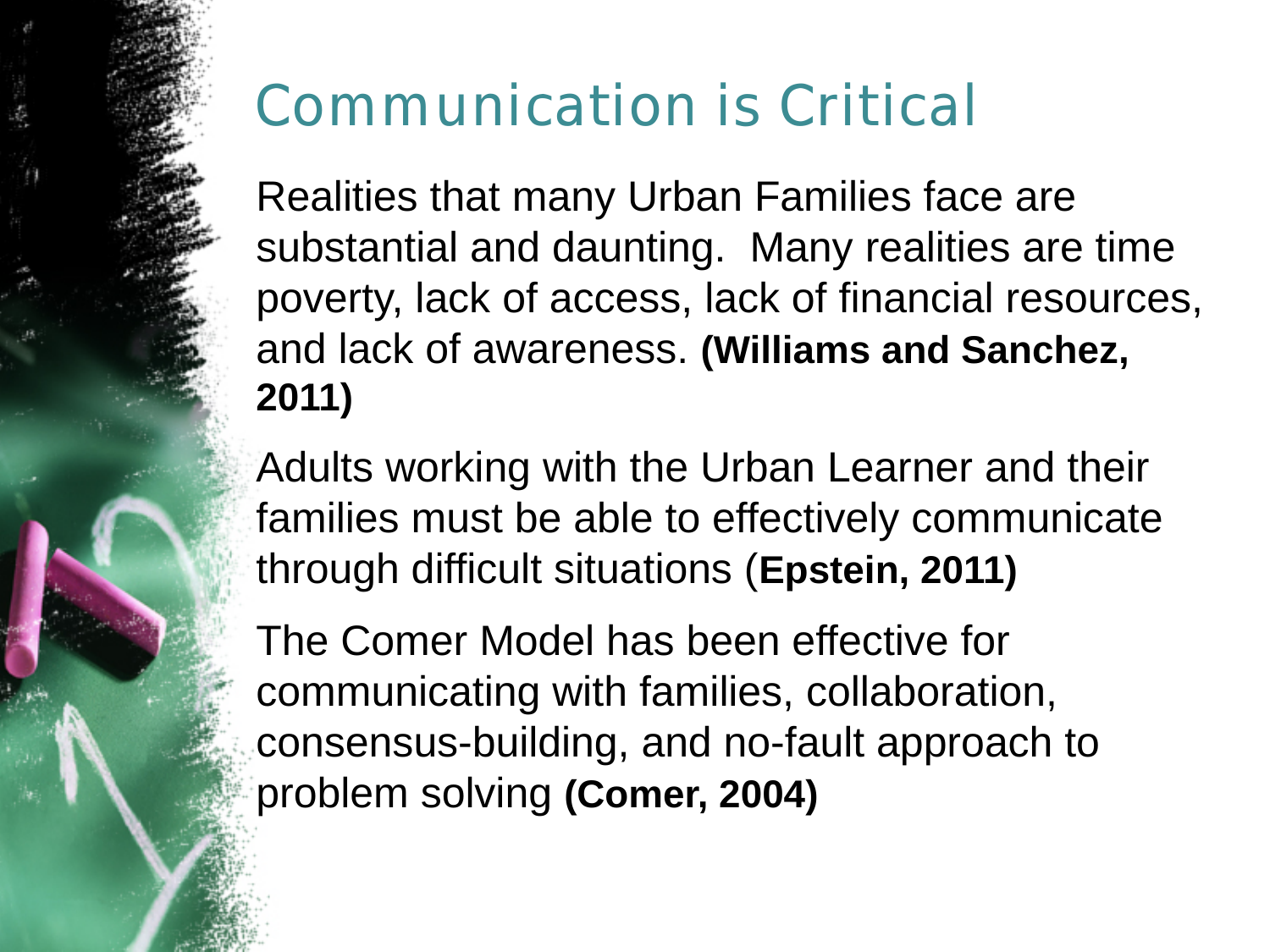

# Communication is Critical
Realities that many Urban Families face are substantial and daunting.  Many realities are time poverty, lack of access, lack of financial resources, and lack of awareness. (Williams and Sanchez, 2011)
Adults working with the Urban Learner and their families must be able to effectively communicate through difficult situations (Epstein, 2011)
The Comer Model has been effective for communicating with families, collaboration, consensus-building, and no-fault approach to problem solving (Comer, 2004)